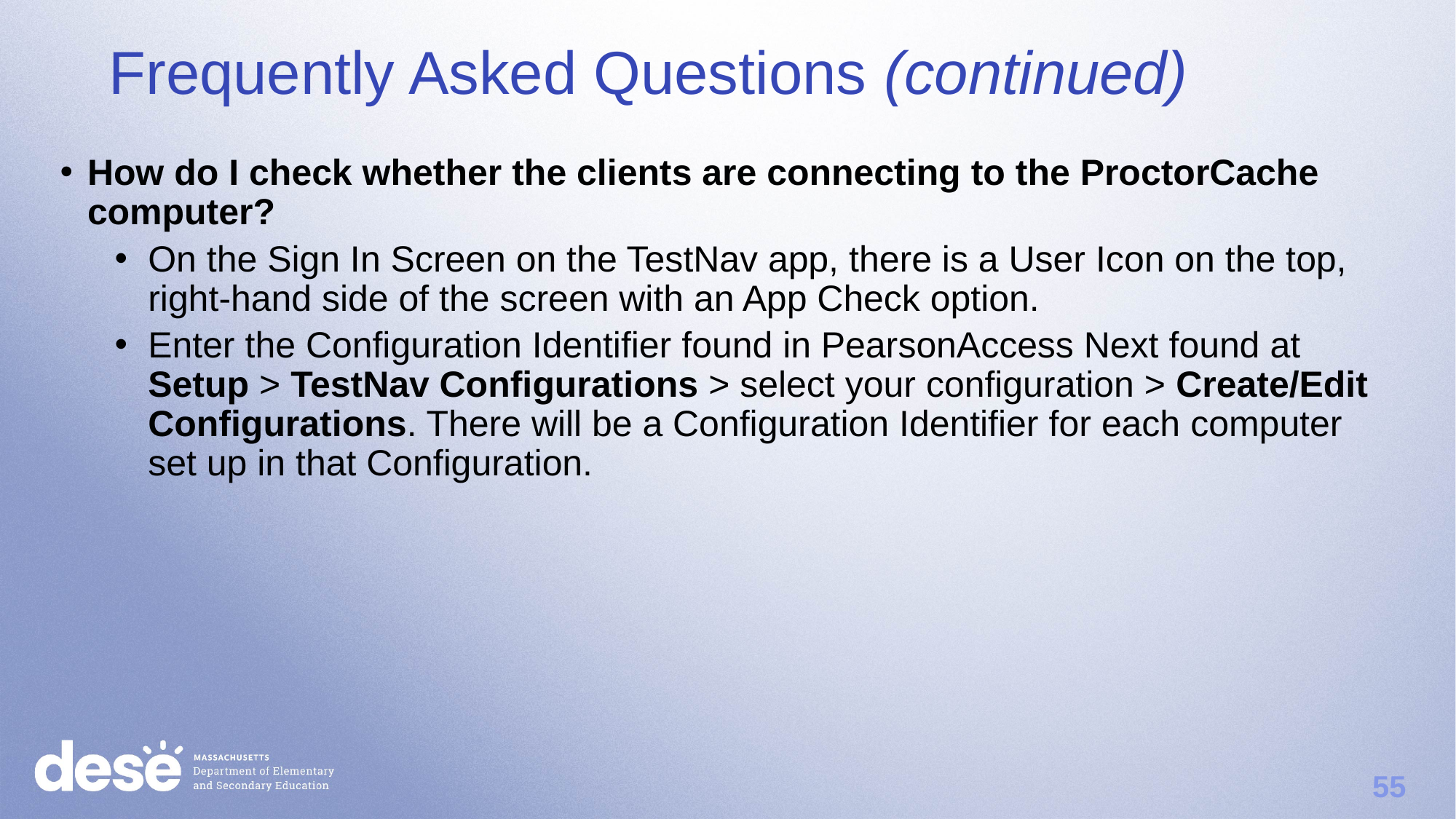

Frequently Asked Questions (continued)
How do I check whether the clients are connecting to the ProctorCache computer?
On the Sign In Screen on the TestNav app, there is a User Icon on the top, right-hand side of the screen with an App Check option.
Enter the Configuration Identifier found in PearsonAccess Next found at Setup > TestNav Configurations > select your configuration > Create/Edit Configurations. There will be a Configuration Identifier for each computer set up in that Configuration.